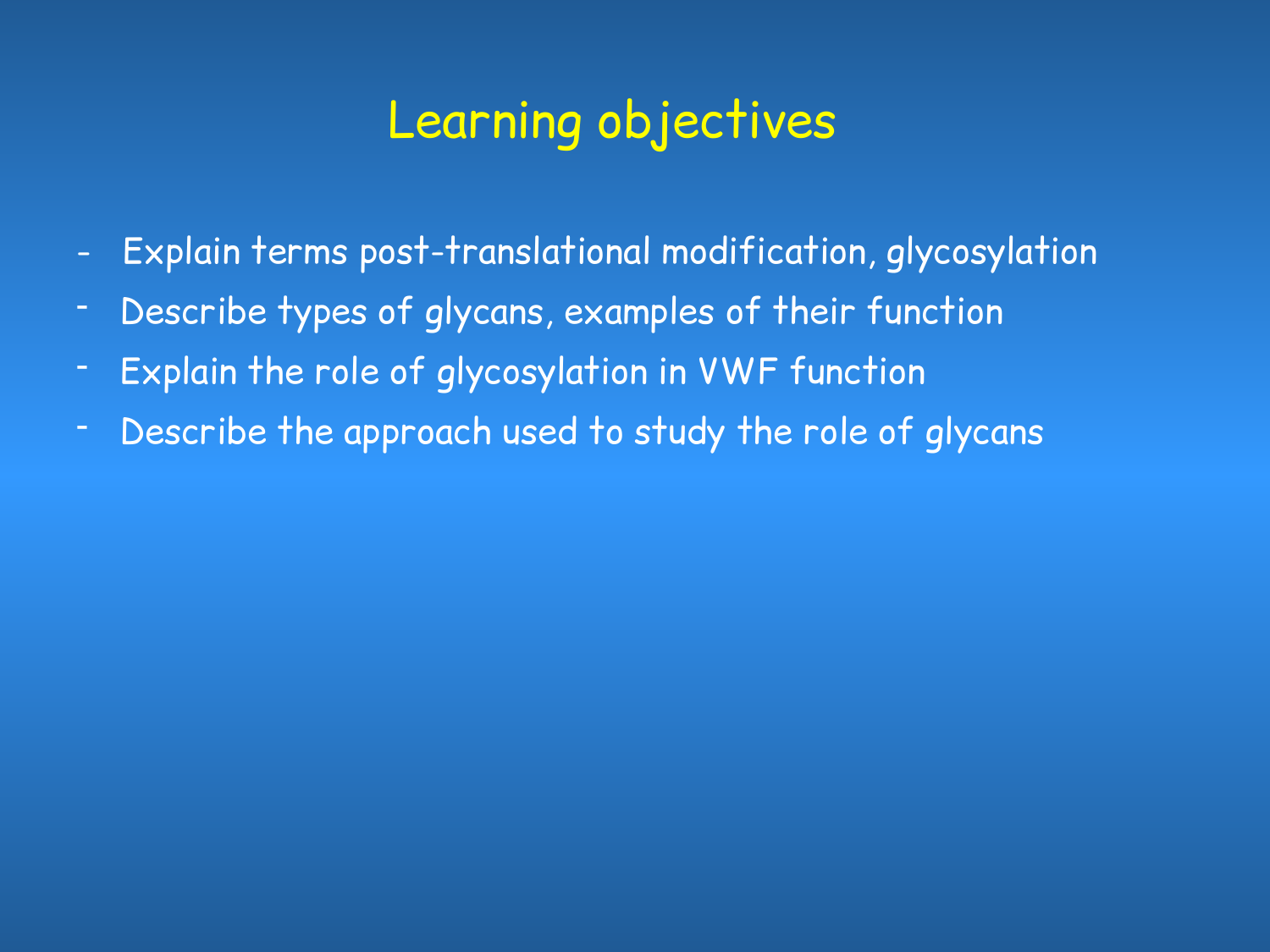

# Learning objectives
-   Explain terms post-translational modification, glycosylation
   Describe types of glycans, examples of their function
   Explain the role of glycosylation in VWF function
   Describe the approach used to study the role of glycans